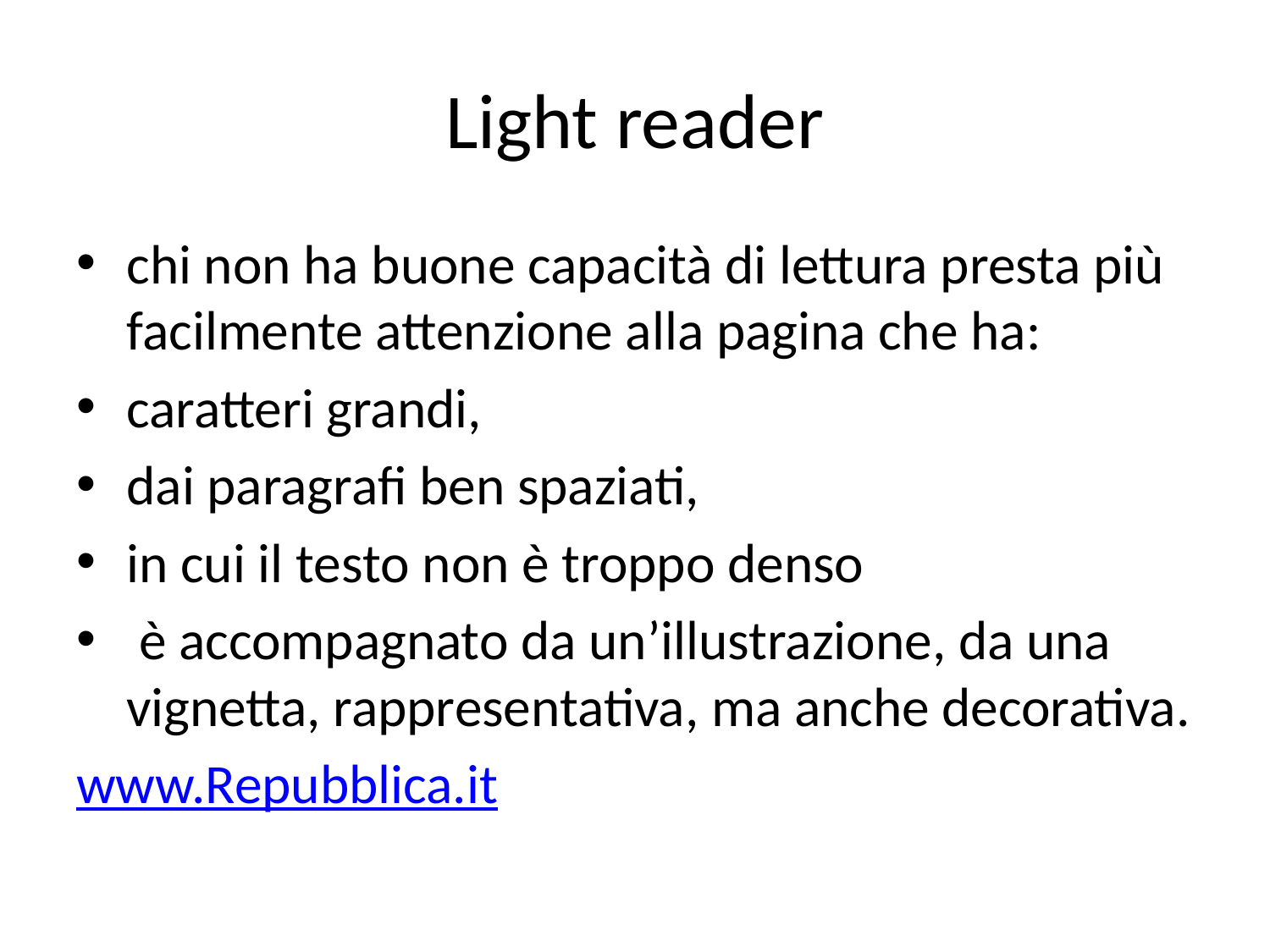

# Light reader
chi non ha buone capacità di lettura presta più facilmente attenzione alla pagina che ha:
caratteri grandi,
dai paragrafi ben spaziati,
in cui il testo non è troppo denso
 è accompagnato da un’illustrazione, da una vignetta, rappresentativa, ma anche decorativa.
www.Repubblica.it